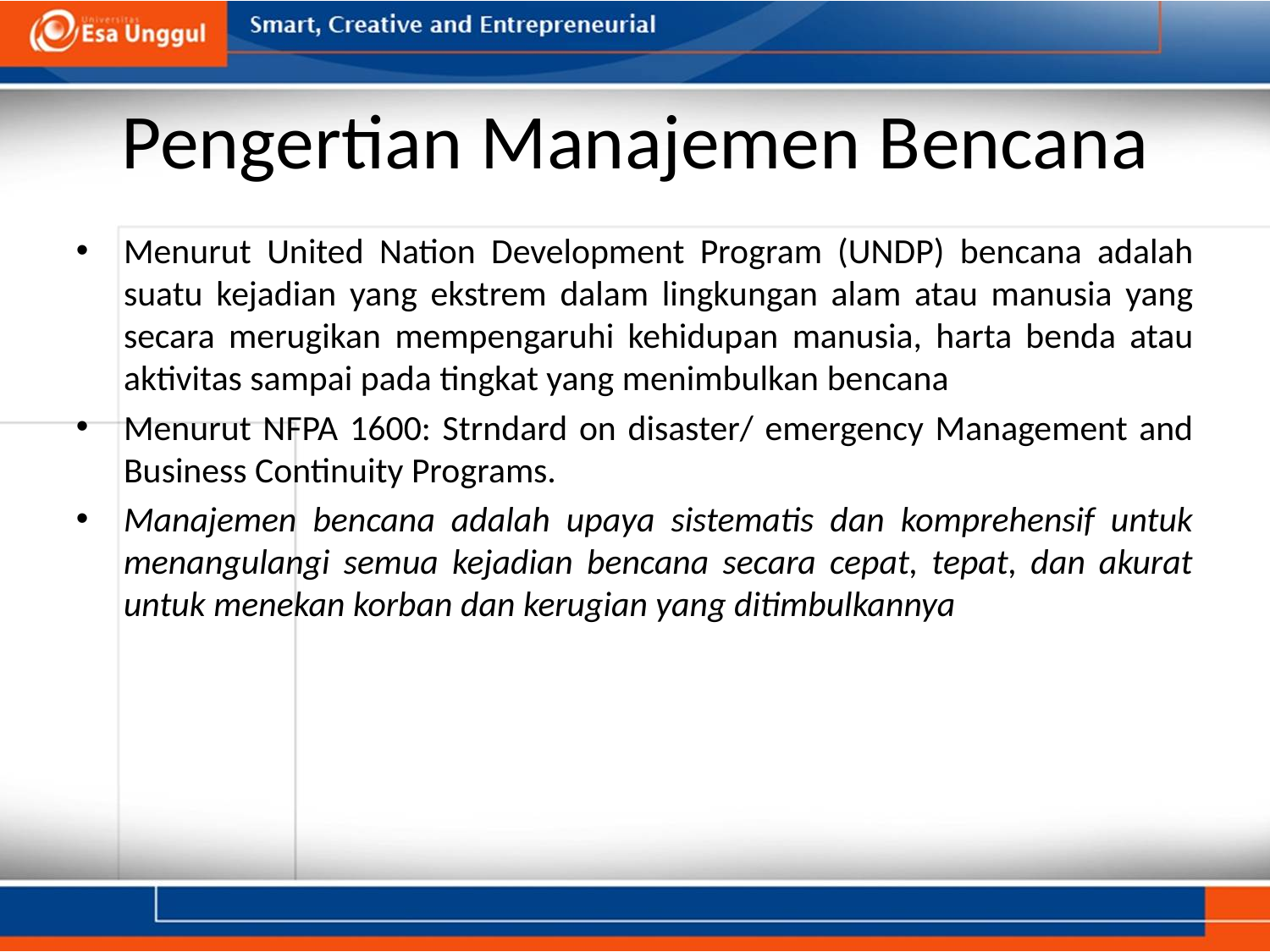

# Pengertian Manajemen Bencana
Menurut United Nation Development Program (UNDP) bencana adalah suatu kejadian yang ekstrem dalam lingkungan alam atau manusia yang secara merugikan mempengaruhi kehidupan manusia, harta benda atau aktivitas sampai pada tingkat yang menimbulkan bencana
Menurut NFPA 1600: Strndard on disaster/ emergency Management and Business Continuity Programs.
Manajemen bencana adalah upaya sistematis dan komprehensif untuk menangulangi semua kejadian bencana secara cepat, tepat, dan akurat untuk menekan korban dan kerugian yang ditimbulkannya